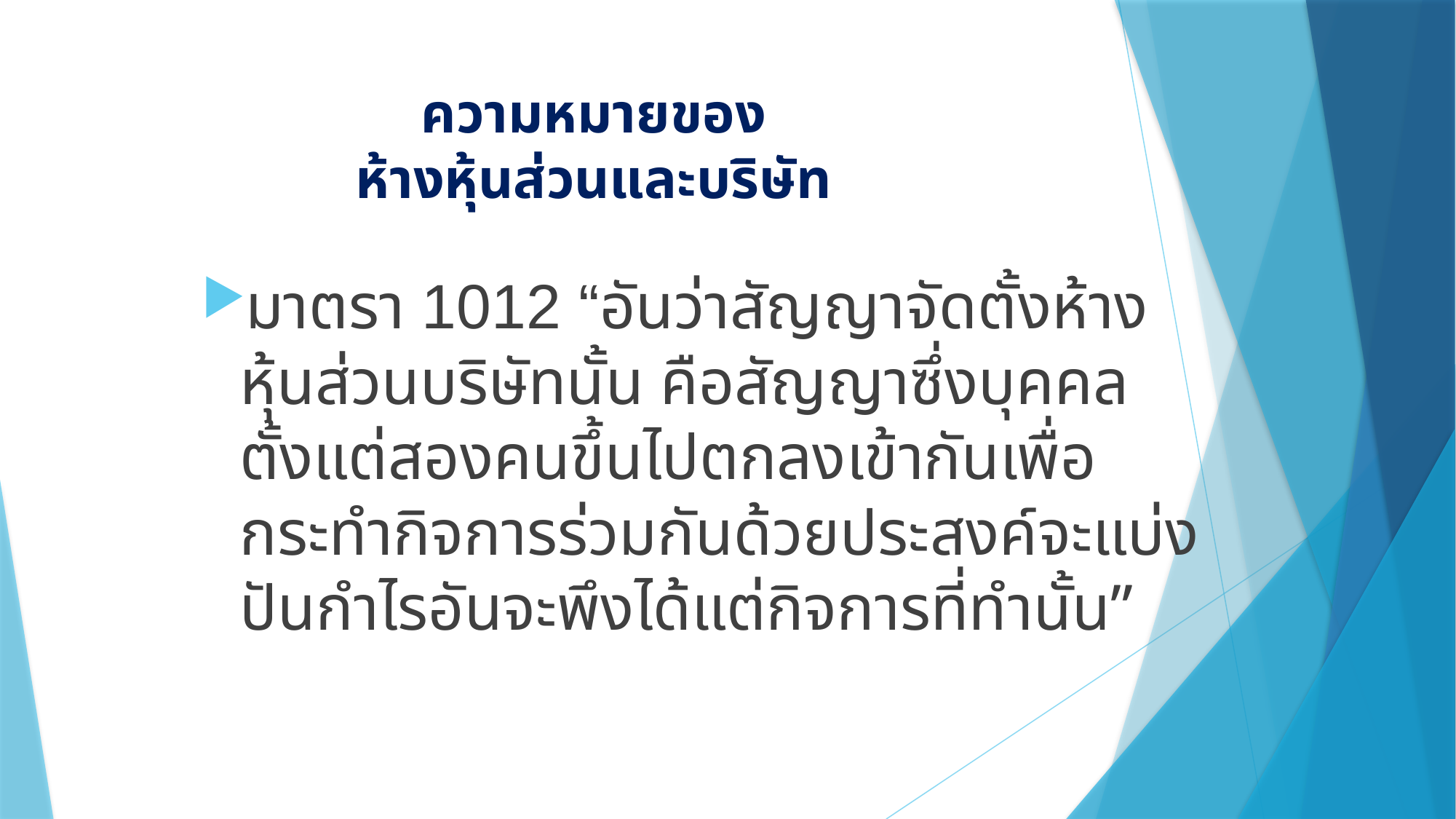

# ความหมายของ ห้างหุ้นส่วนและบริษัท
มาตรา 1012 “อันว่าสัญญาจัดตั้งห้างหุ้นส่วนบริษัทนั้น คือสัญญาซึ่งบุคคล ตั้งแต่สองคนขึ้นไปตกลงเข้ากันเพื่อกระทำกิจการร่วมกันด้วยประสงค์จะแบ่งปันกำไรอันจะพึงได้แต่กิจการที่ทำนั้น”